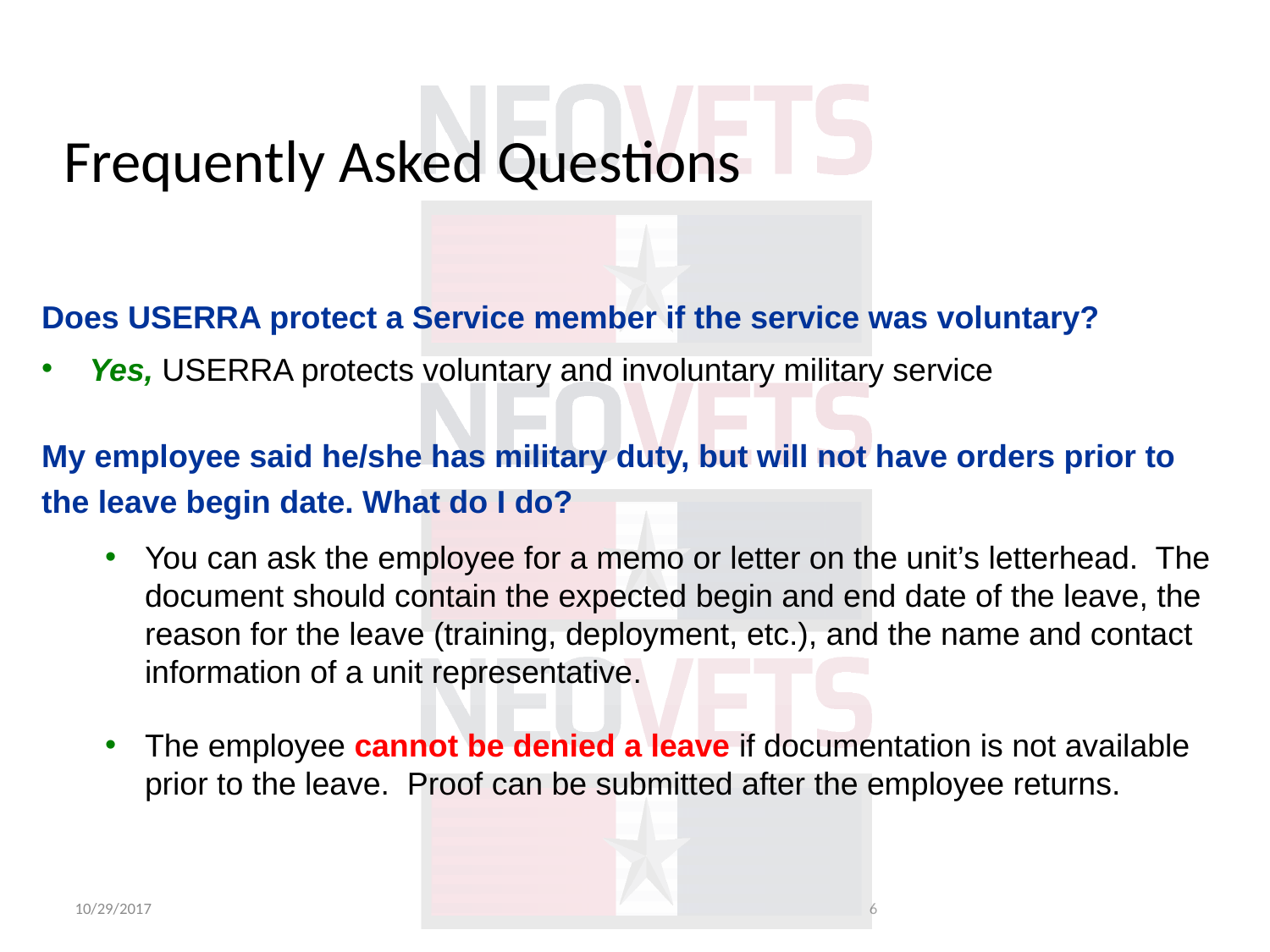

Frequently Asked Questions
Does USERRA protect a Service member if the service was voluntary?
Yes, USERRA protects voluntary and involuntary military service

My employee said he/she has military duty, but will not have orders prior to the leave begin date. What do I do?

You can ask the employee for a memo or letter on the unit’s letterhead.  The document should contain the expected begin and end date of the leave, the reason for the leave (training, deployment, etc.), and the name and contact information of a unit representative.

The employee cannot be denied a leave if documentation is not available prior to the leave.  Proof can be submitted after the employee returns.